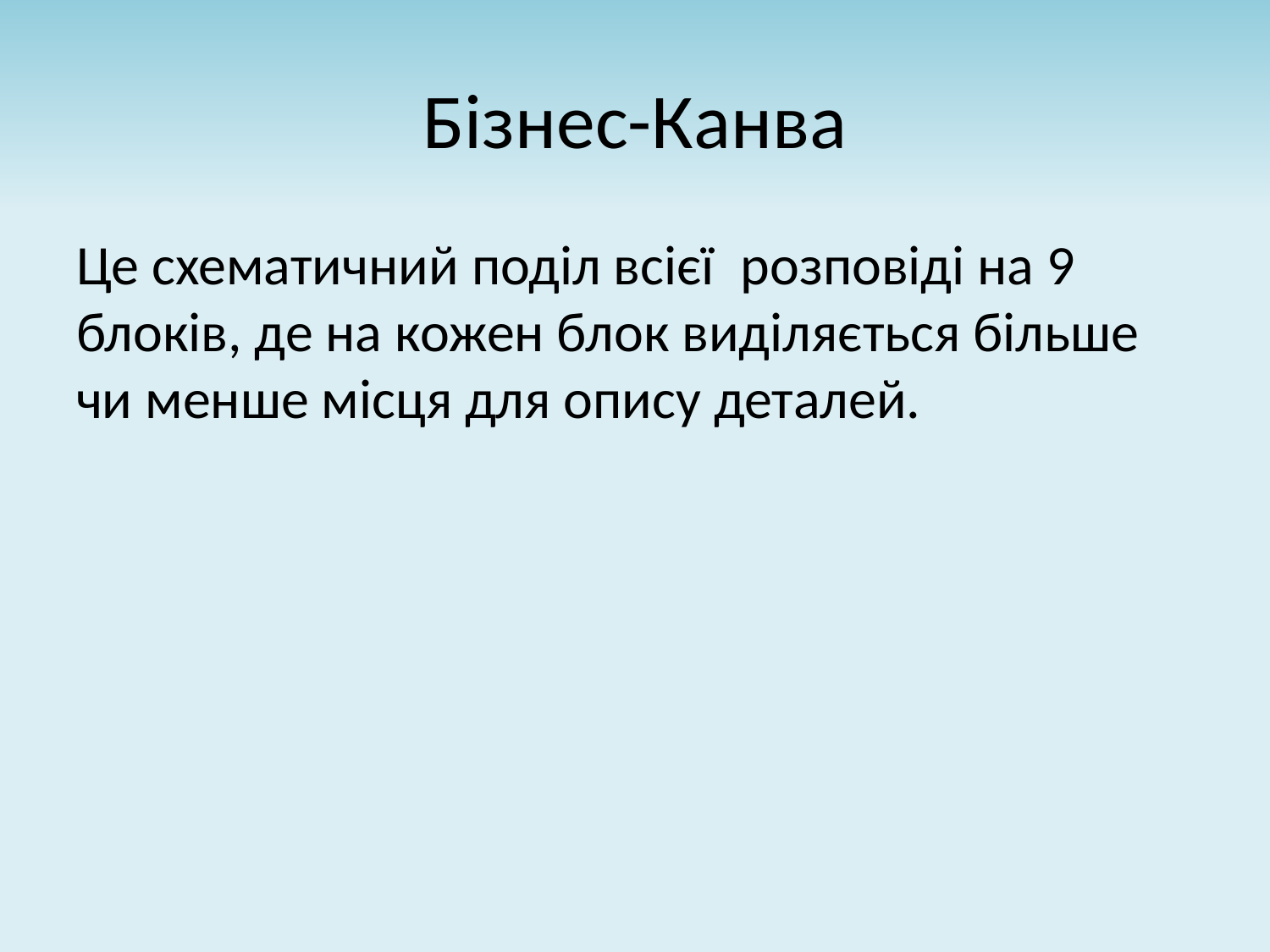

# Бізнес-Канва
Це схематичний поділ всієї  розповіді на 9 блоків, де на кожен блок виділяється більше чи менше місця для опису деталей.